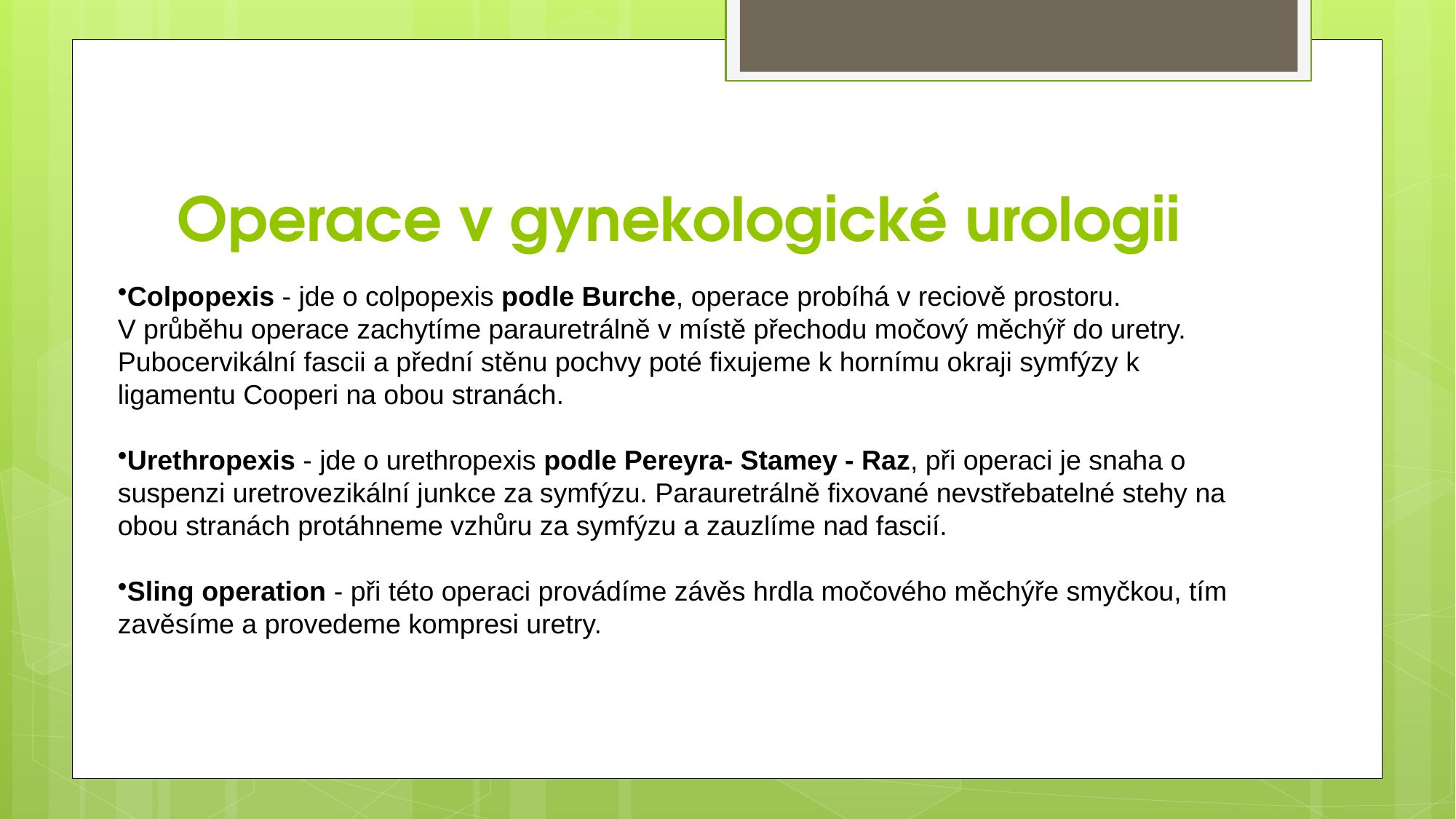

# Operace v gynekologické urologii
Colpopexis - jde o colpopexis podle Burche, operace probíhá v reciově prostoru.
V průběhu operace zachytíme parauretrálně v místě přechodu močový měchýř do uretry. Pubocervikální fascii a přední stěnu pochvy poté fixujeme k hornímu okraji symfýzy k ligamentu Cooperi na obou stranách.

Urethropexis - jde o urethropexis podle Pereyra- Stamey - Raz, při operaci je snaha o suspenzi uretrovezikální junkce za symfýzu. Parauretrálně fixované nevstřebatelné stehy na obou stranách protáhneme vzhůru za symfýzu a zauzlíme nad fascií.

Sling operation - při této operaci provádíme závěs hrdla močového měchýře smyčkou, tím zavěsíme a provedeme kompresi uretry.